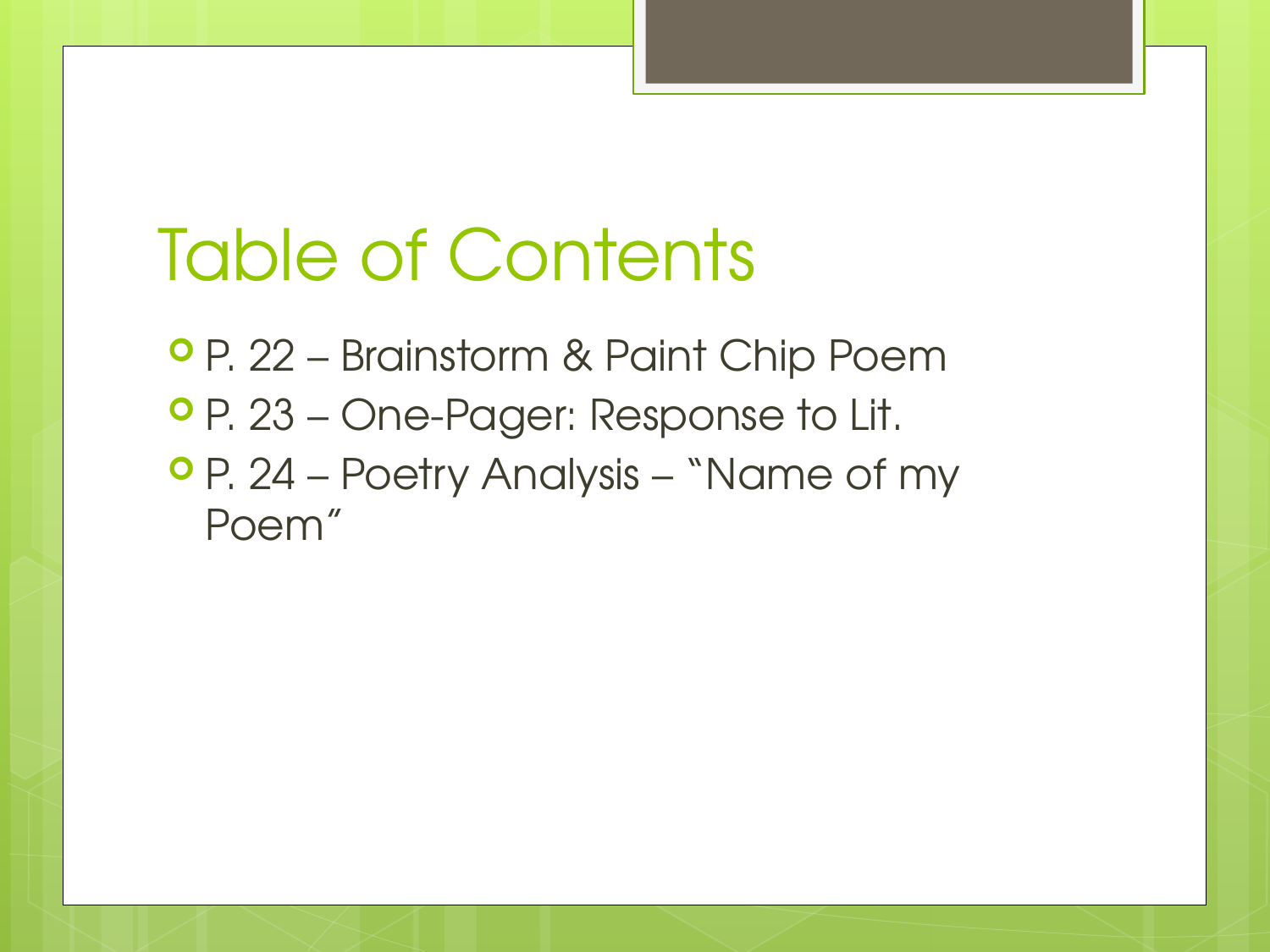

# Table of Contents
P. 22 – Brainstorm & Paint Chip Poem
P. 23 – One-Pager: Response to Lit.
P. 24 – Poetry Analysis – “Name of my Poem”